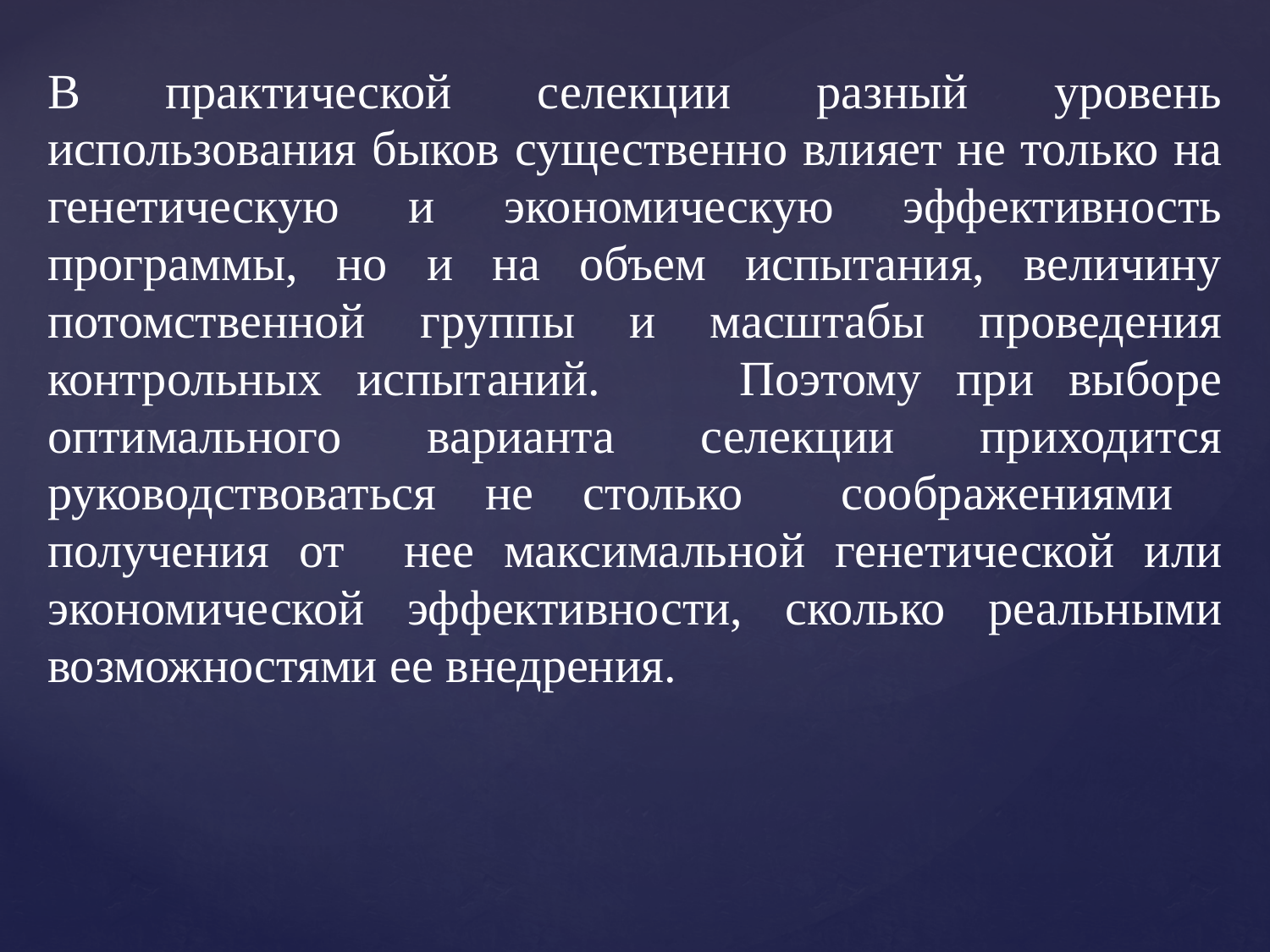

В практической селекции разный уровень использования быков существенно влияет не только на генетическую и экономическую эффективность программы, но и на объем испытания, величину потомственной группы и масштабы проведения контрольных испытаний.    Поэтому при выборе оптимального варианта селекции приходится руководствоваться не столько  соображениями  получения от  нее максимальной генетической или экономической эффективности, сколько реальными возможностями ее внедрения.